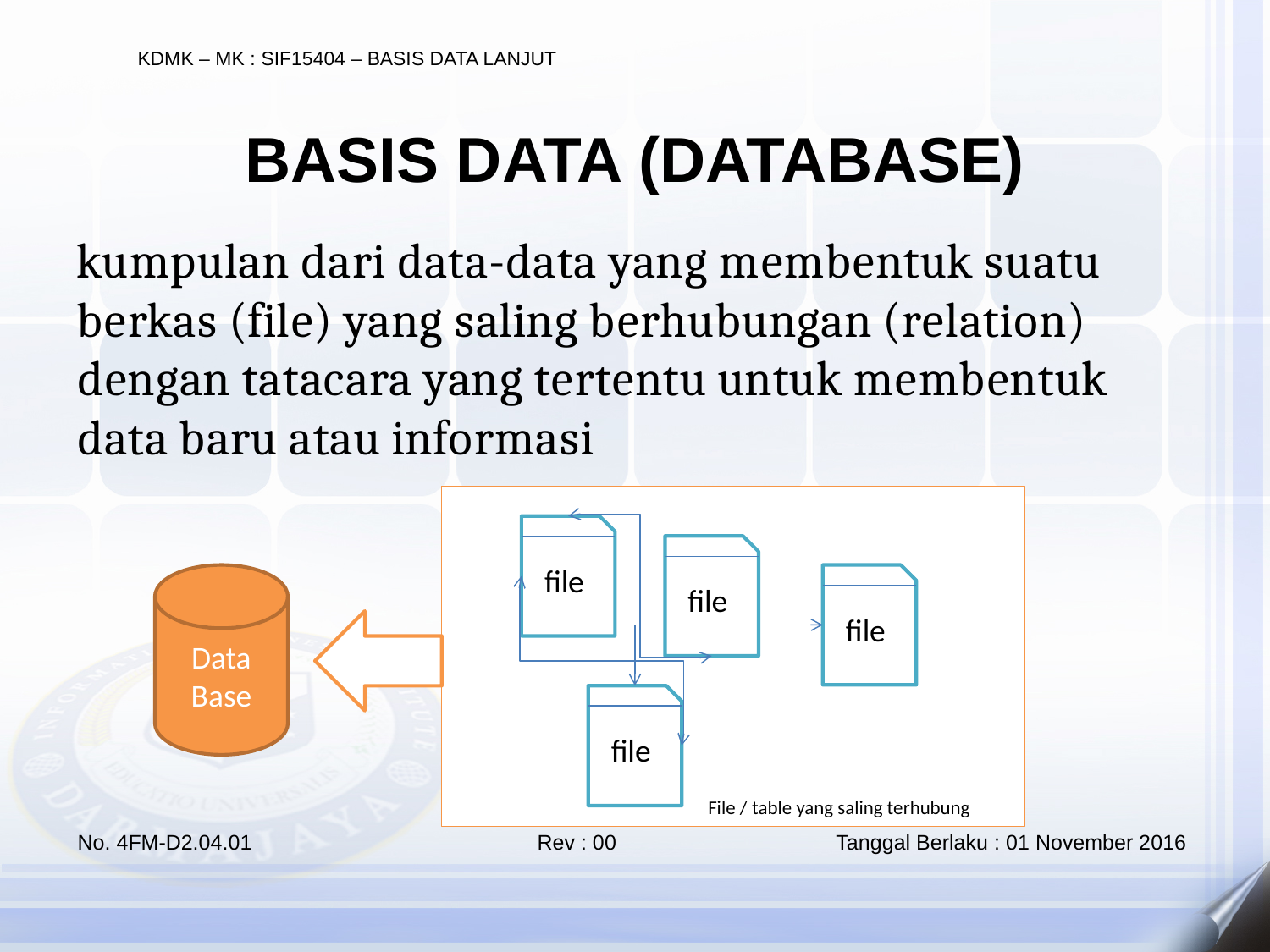

BASIS DATA (DATABASE)
kumpulan dari data-data yang membentuk suatu berkas (file) yang saling berhubungan (relation) dengan tatacara yang tertentu untuk membentuk data baru atau informasi

	                   File / table yang saling terhubung
file
file
Data
Base
file

file